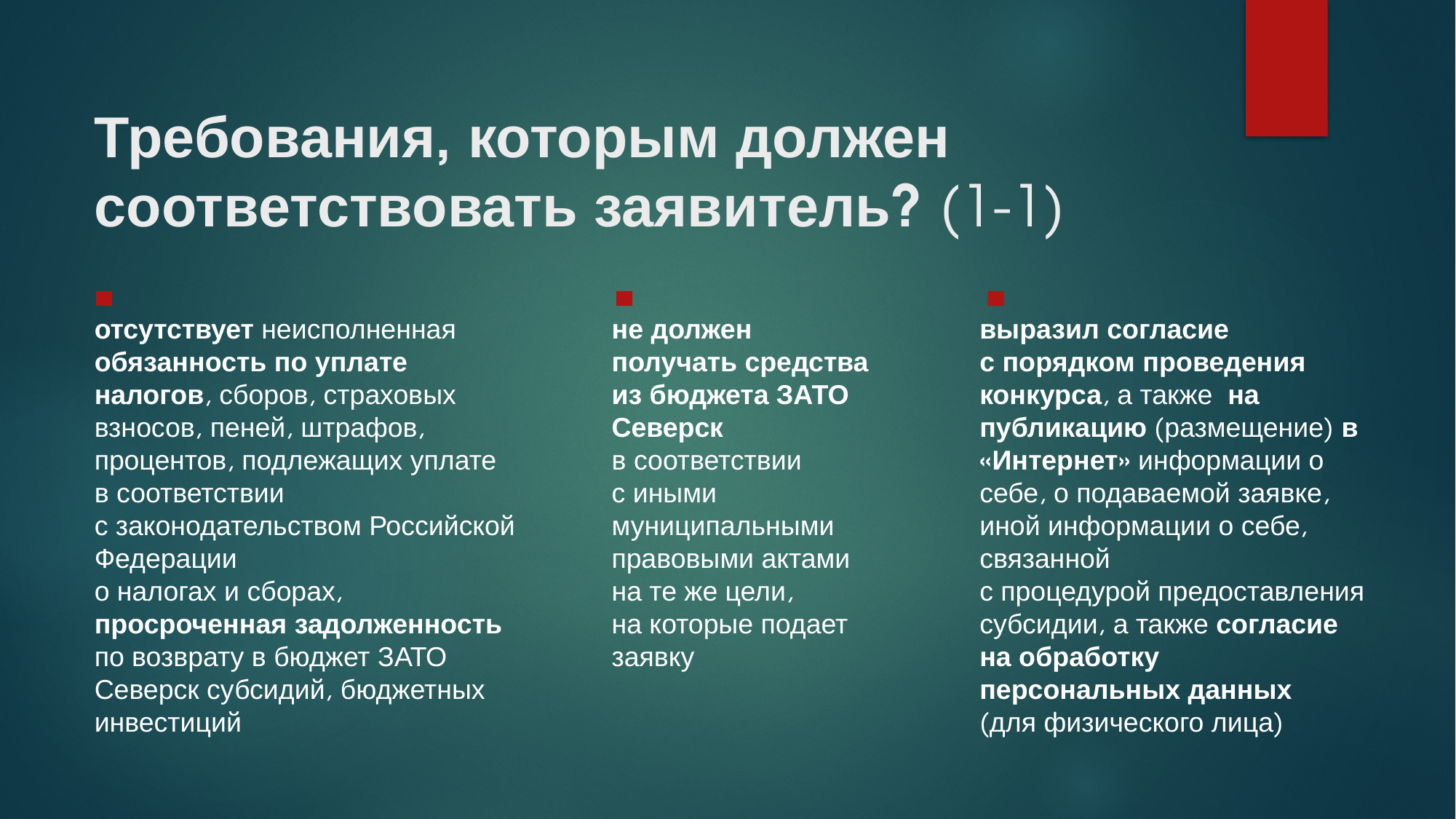

# Требования, которым должен соответствовать заявитель? (1-1)

отсутствует неисполненная обязанность по уплате налогов, сборов, страховых взносов, пеней, штрафов, процентов, подлежащих уплате в соответствии
с законодательством Российской Федерации
о налогах и сборах, просроченная задолженность по возврату в бюджет ЗАТО Северск субсидий, бюджетных инвестиций
не должен получать средства из бюджета ЗАТО Северск
в соответствии
с иными муниципальными правовыми актами на те же цели,
на которые подает заявку
выразил согласие
с порядком проведения конкурса, а также  на публикацию (размещение) в «Интернет» информации о себе, о подаваемой заявке, иной информации о себе, связанной
с процедурой предоставления субсидии, а также согласие
на обработку персональных данных
(для физического лица)